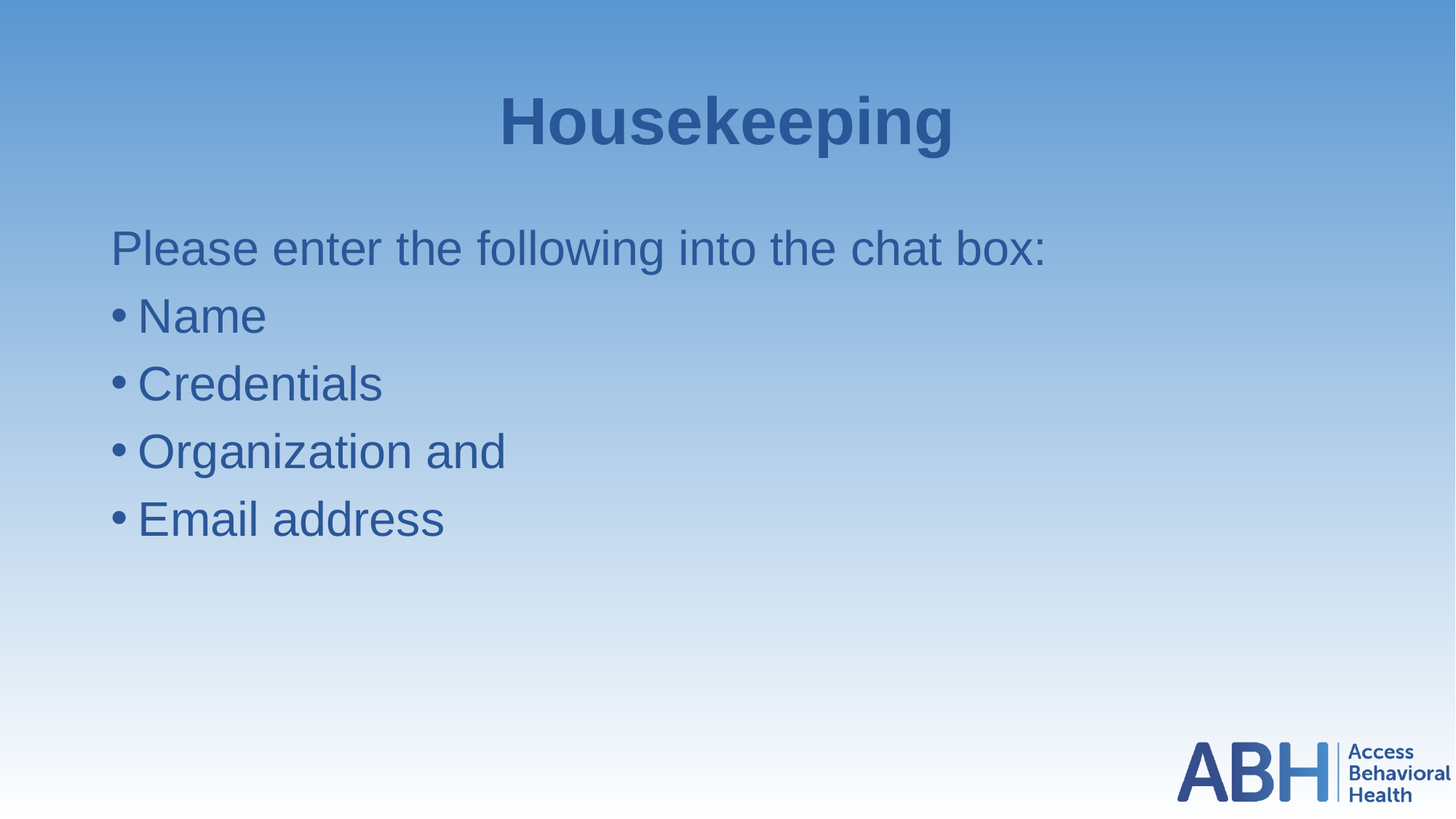

# Housekeeping
Please enter the following into the chat box:
Name
Credentials
Organization and
Email address